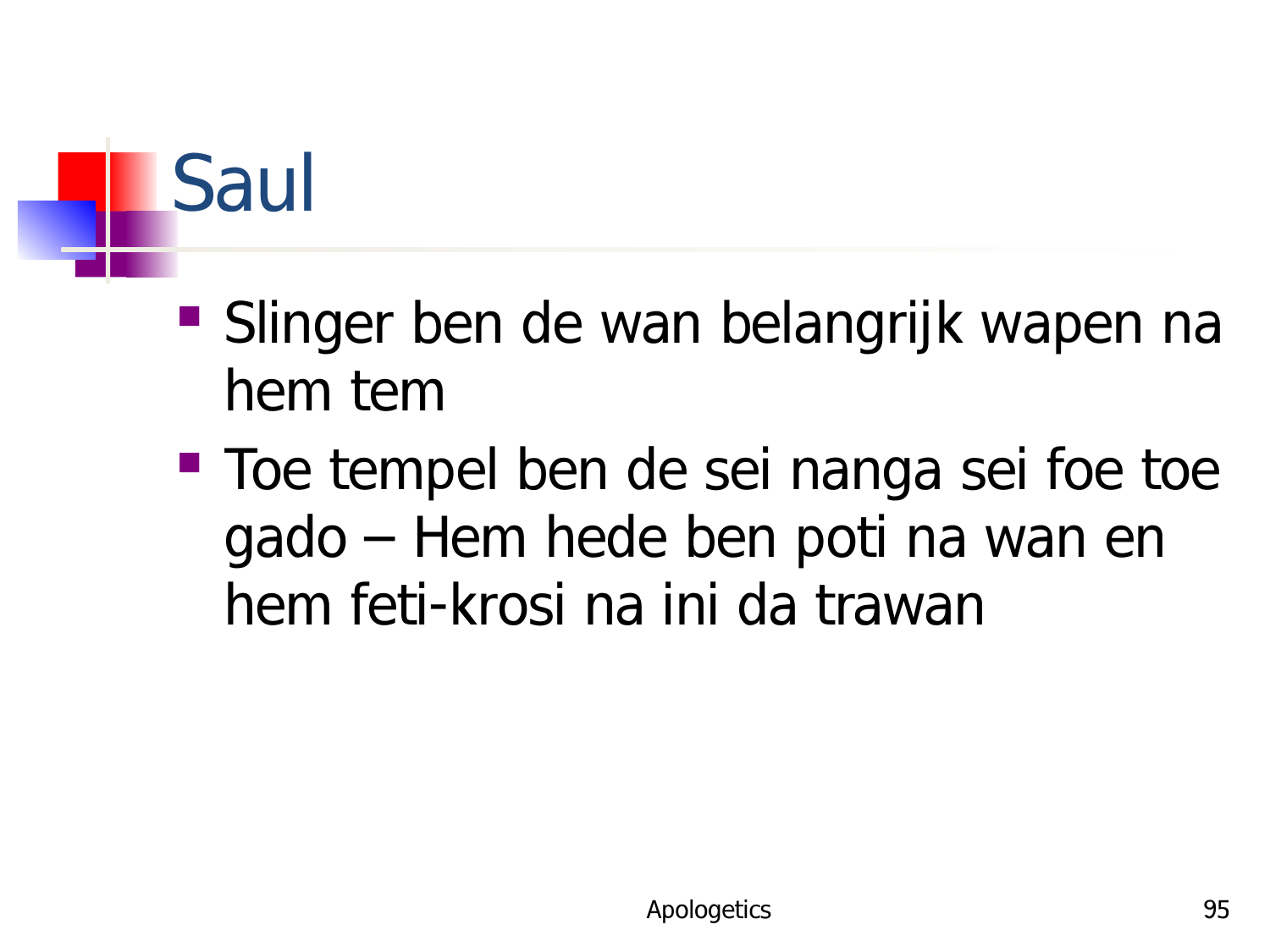

# Saul
Slinger ben de wan belangrijk wapen na hem tem
Toe tempel ben de sei nanga sei foe toe gado – Hem hede ben poti na wan en hem feti-krosi na ini da trawan
Apologetics
95